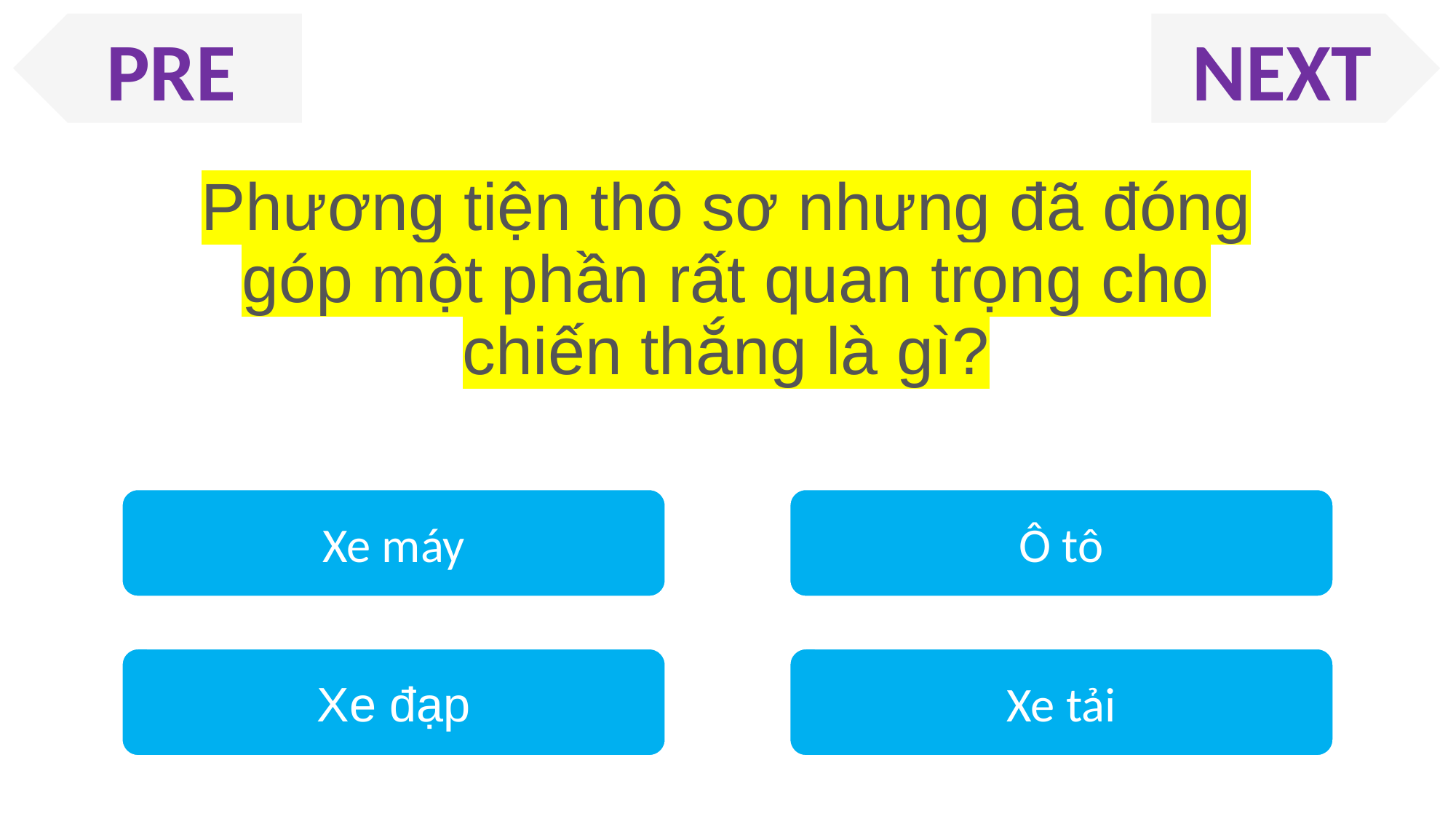

PRE
NEXT
Phương tiện thô sơ nhưng đã đóng góp một phần rất quan trọng cho chiến thắng là gì?
Xe máy
Ô tô
Xe đạp
Xe tải